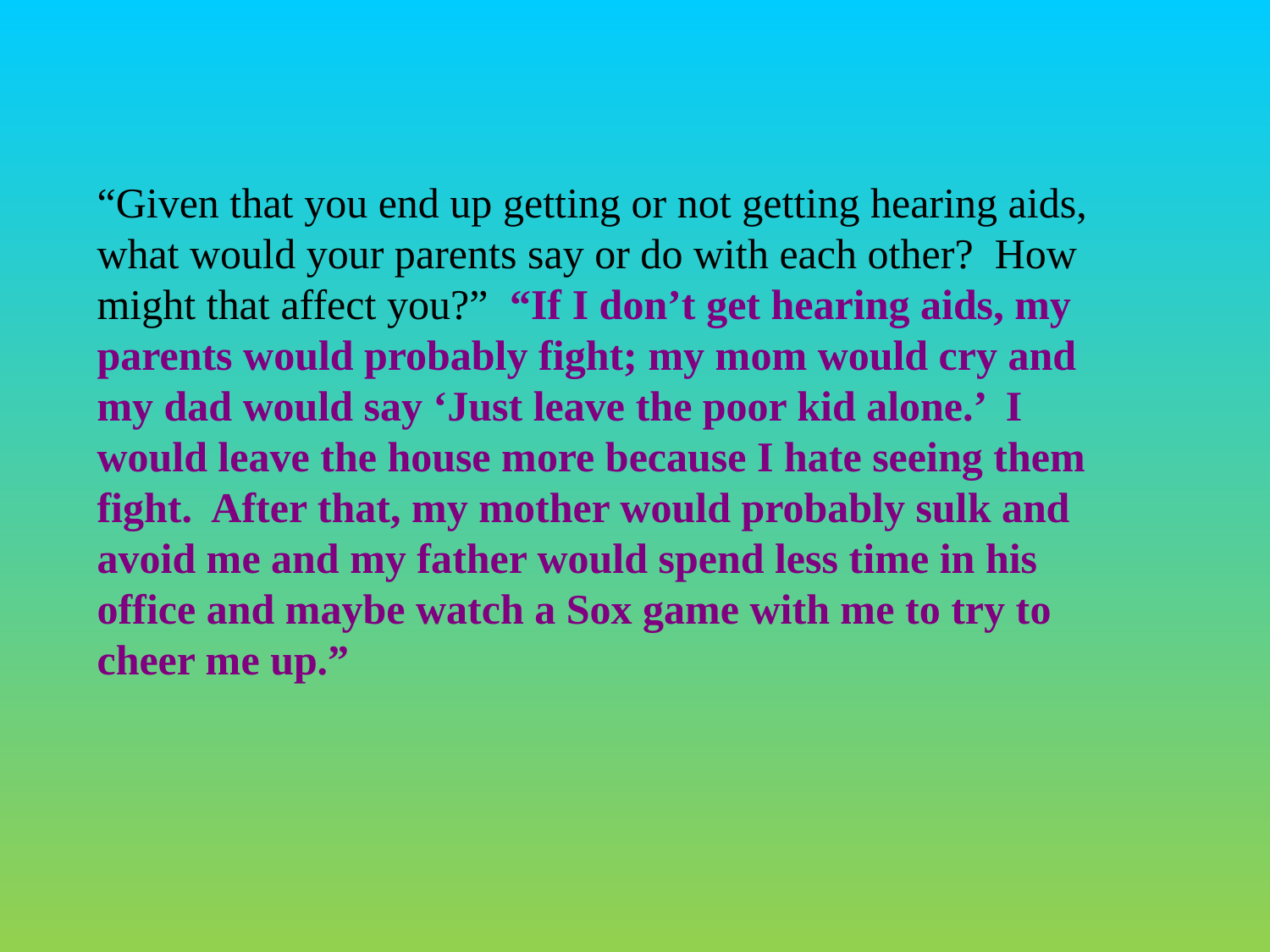

“Given that you end up getting or not getting hearing aids, what would your parents say or do with each other?  How might that affect you?”  “If I don’t get hearing aids, my parents would probably fight; my mom would cry and my dad would say ‘Just leave the poor kid alone.’  I would leave the house more because I hate seeing them fight.  After that, my mother would probably sulk and avoid me and my father would spend less time in his office and maybe watch a Sox game with me to try to cheer me up.”